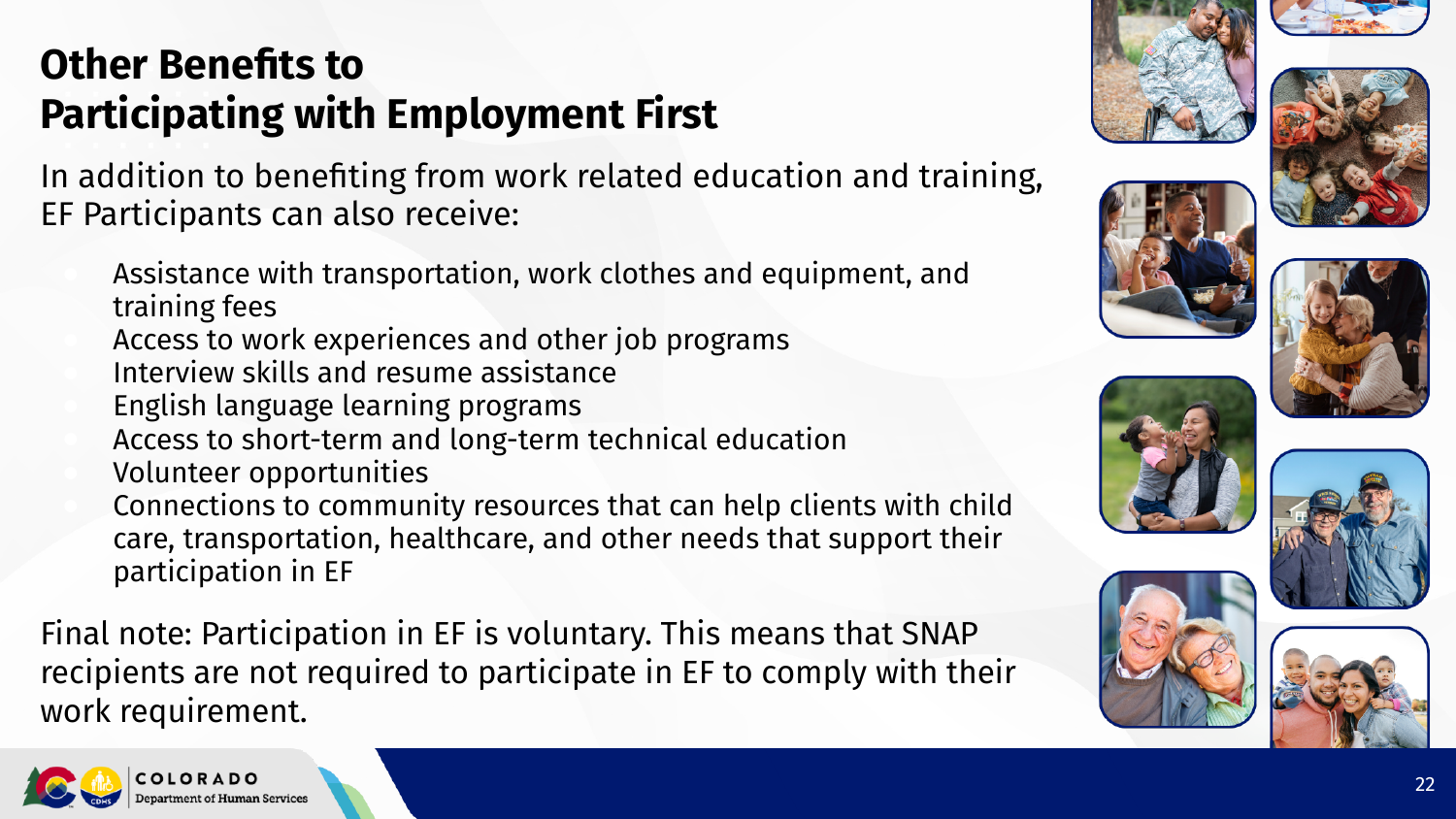

# Other Benefits to
Participating with Employment First
In addition to benefiting from work related education and training, EF Participants can also receive:
Assistance with transportation, work clothes and equipment, and training fees
Access to work experiences and other job programs
Interview skills and resume assistance
English language learning programs
Access to short-term and long-term technical education
Volunteer opportunities
Connections to community resources that can help clients with child care, transportation, healthcare, and other needs that support their participation in EF
Final note: Participation in EF is voluntary. This means that SNAP recipients are not required to participate in EF to comply with their work requirement.

22